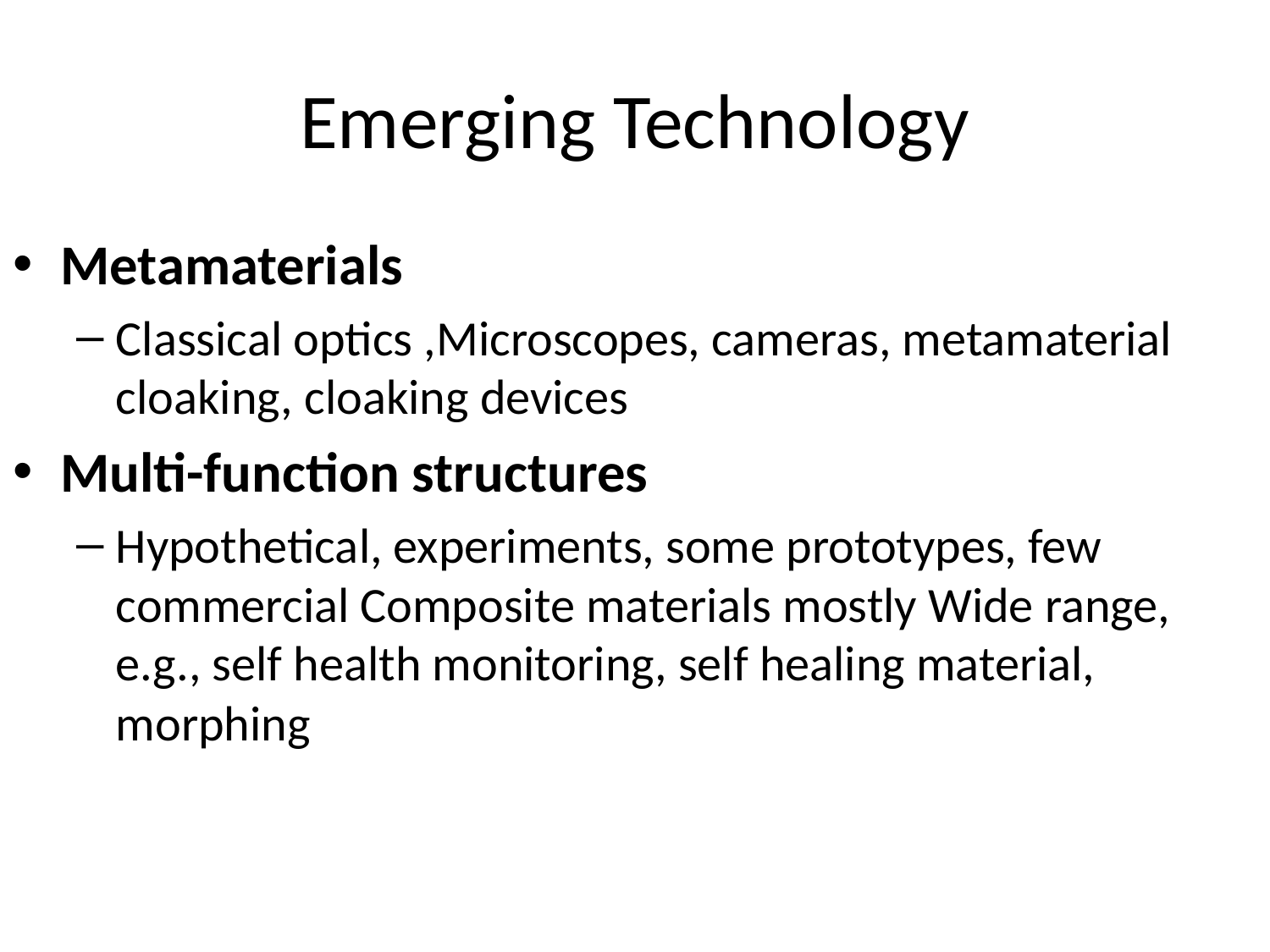

# Emerging Technology
Metamaterials
Classical optics ,Microscopes, cameras, metamaterial cloaking, cloaking devices
Multi-function structures
Hypothetical, experiments, some prototypes, few commercial Composite materials mostly Wide range, e.g., self health monitoring, self healing material, morphing